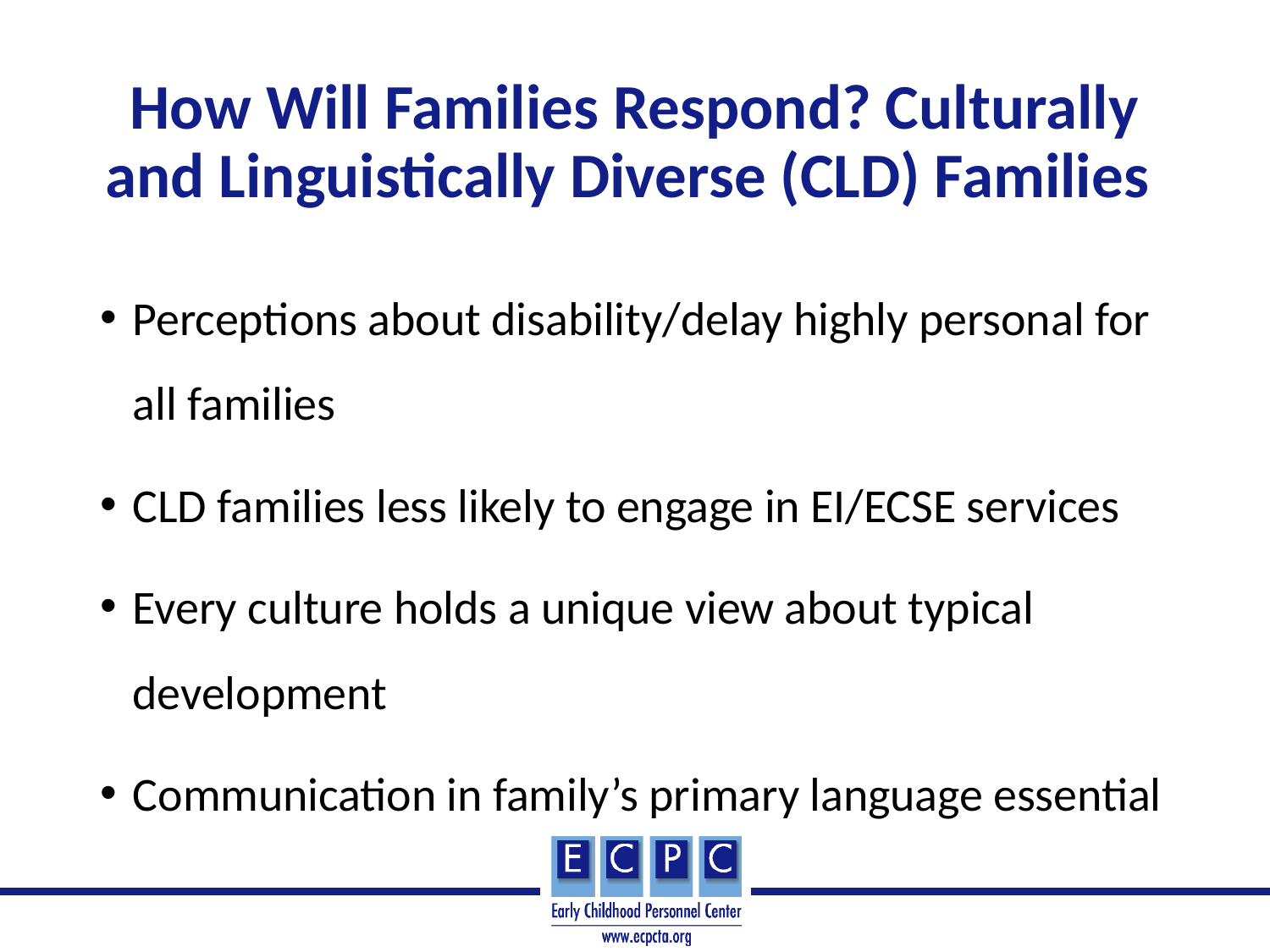

# How Will Families Respond? Culturally and Linguistically Diverse (CLD) Families
Perceptions about disability/delay highly personal for all families
CLD families less likely to engage in EI/ECSE services
Every culture holds a unique view about typical development
Communication in family’s primary language essential